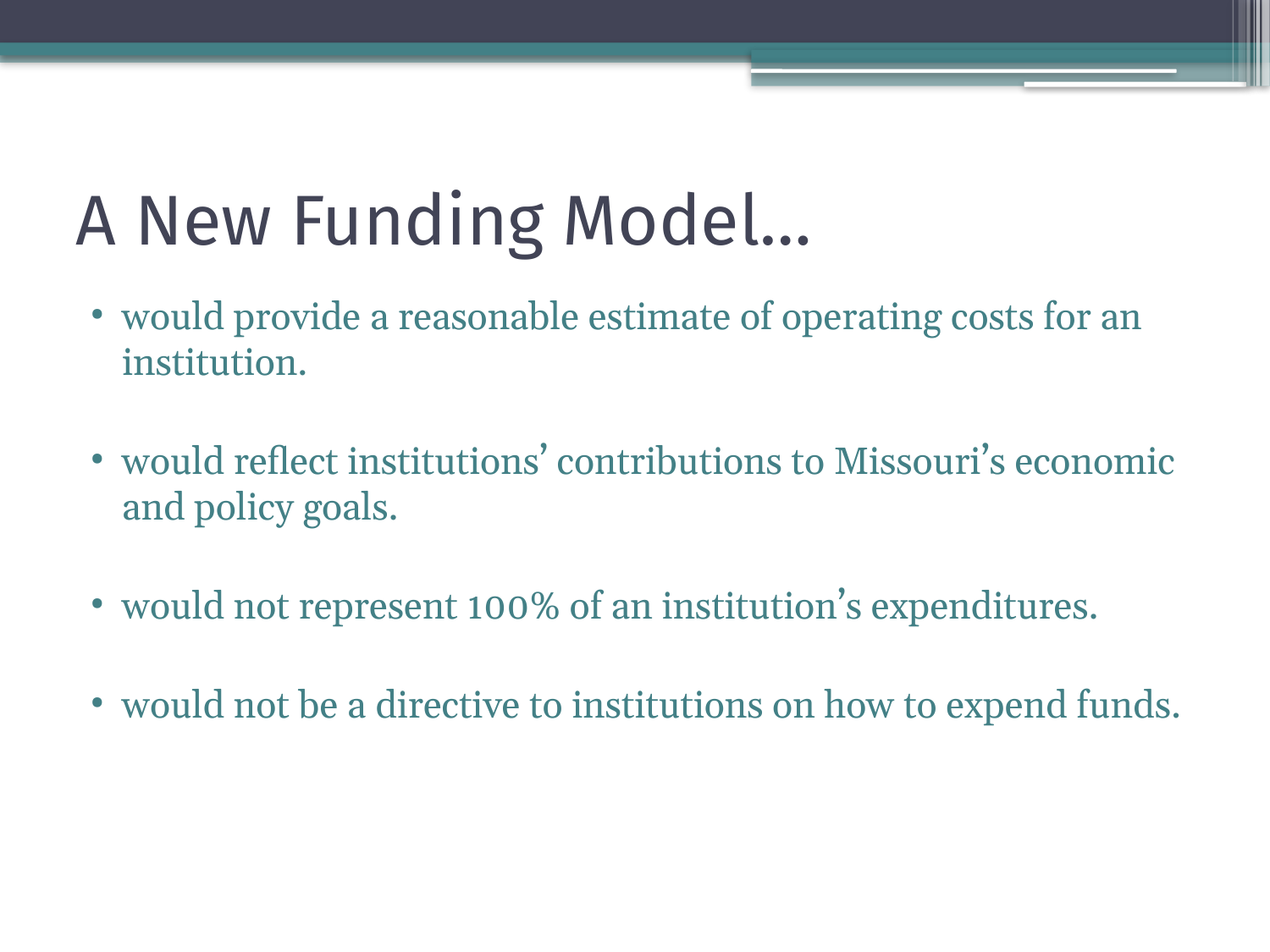

# A New Funding Model…
would provide a reasonable estimate of operating costs for an institution.

would reflect institutions’ contributions to Missouri’s economic and policy goals.

would not represent 100% of an institution’s expenditures.

would not be a directive to institutions on how to expend funds.